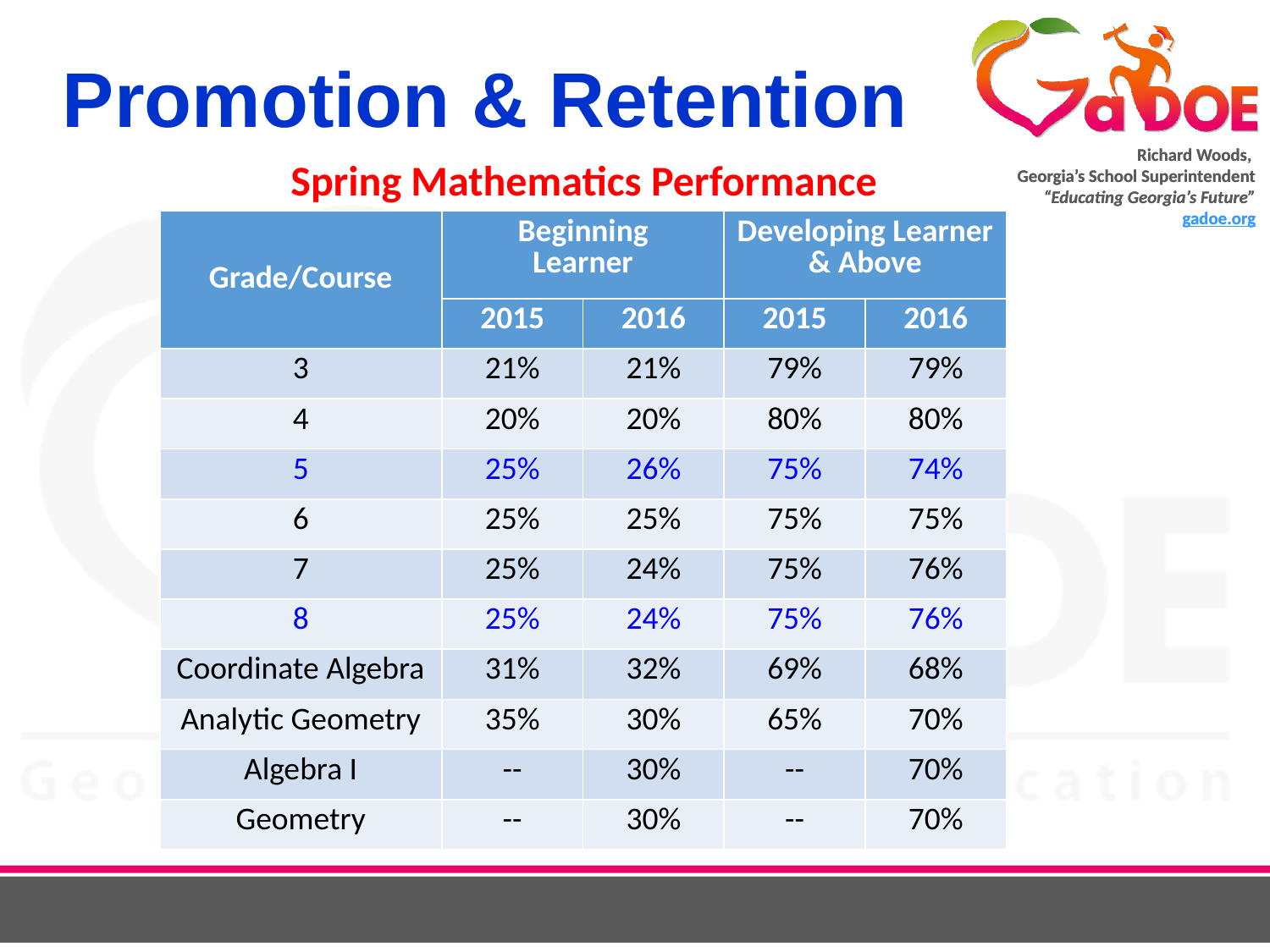

# Promotion & Retention
Spring Mathematics Performance
| Grade/Course | Beginning Learner |  | Developing Learner & Above |  |
| --- | --- | --- | --- | --- |
|  | 2015 | 2016 | 2015 | 2016 |
| 3 | 21% | 21% | 79% | 79% |
| 4 | 20% | 20% | 80% | 80% |
| 5 | 25% | 26% | 75% | 74% |
| 6 | 25% | 25% | 75% | 75% |
| 7 | 25% | 24% | 75% | 76% |
| 8 | 25% | 24% | 75% | 76% |
| Coordinate Algebra | 31% | 32% | 69% | 68% |
| Analytic Geometry | 35% | 30% | 65% | 70% |
| Algebra I | -- | 30% | -- | 70% |
| Geometry | -- | 30% | -- | 70% |